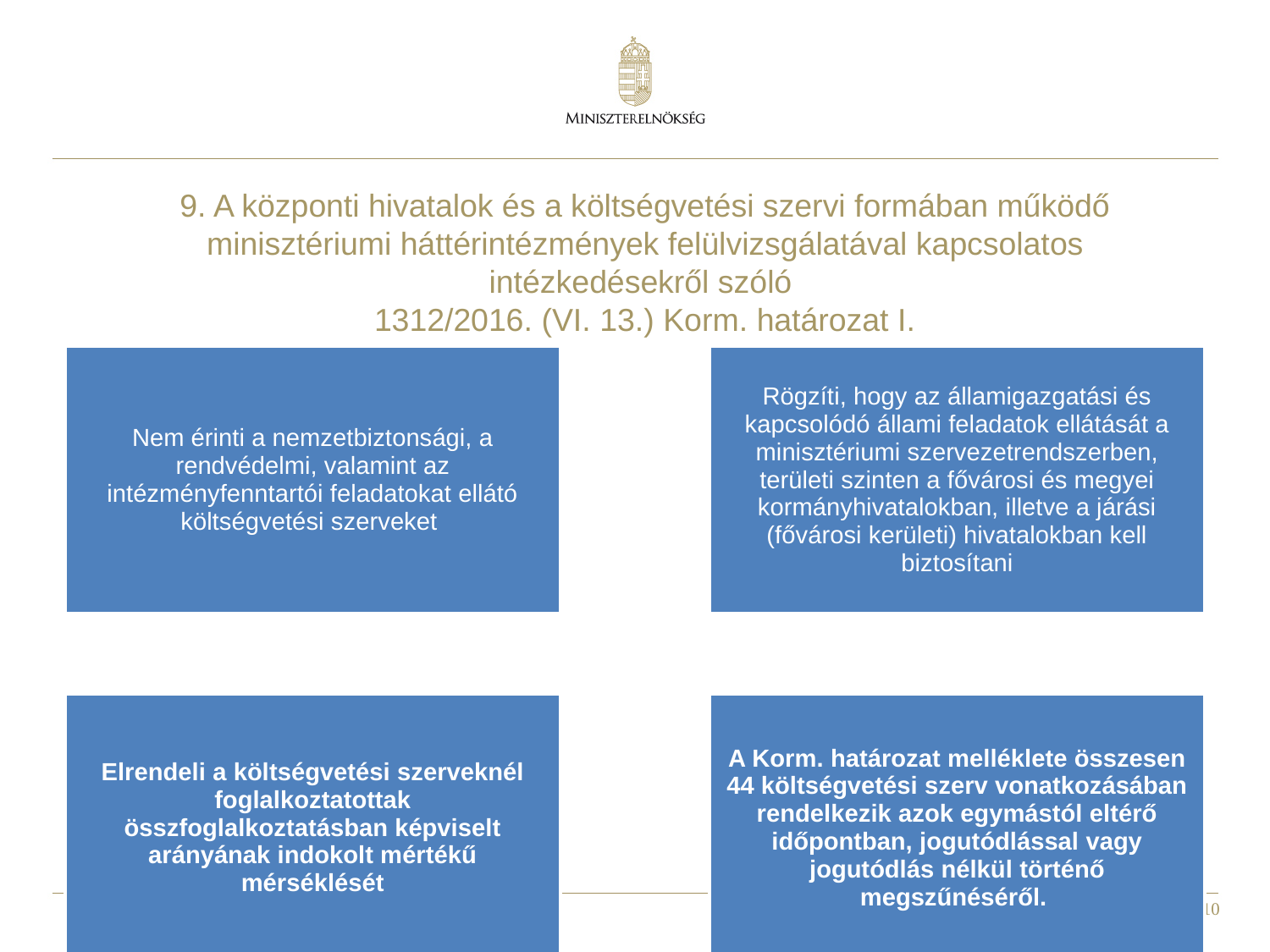

# 9. A központi hivatalok és a költségvetési szervi formában működő minisztériumi háttérintézmények felülvizsgálatával kapcsolatos intézkedésekről szóló 1312/2016. (VI. 13.) Korm. határozat I.
Nem érinti a nemzetbiztonsági, a rendvédelmi, valamint az intézményfenntartói feladatokat ellátó költségvetési szerveket
Rögzíti, hogy az államigazgatási és kapcsolódó állami feladatok ellátását a minisztériumi szervezetrendszerben, területi szinten a fővárosi és megyei kormányhivatalokban, illetve a járási (fővárosi kerületi) hivatalokban kell biztosítani
Elrendeli a költségvetési szerveknél foglalkoztatottak összfoglalkoztatásban képviselt arányának indokolt mértékű mérséklését
A Korm. határozat melléklete összesen 44 költségvetési szerv vonatkozásában rendelkezik azok egymástól eltérő időpontban, jogutódlással vagy jogutódlás nélkül történő megszűnéséről.